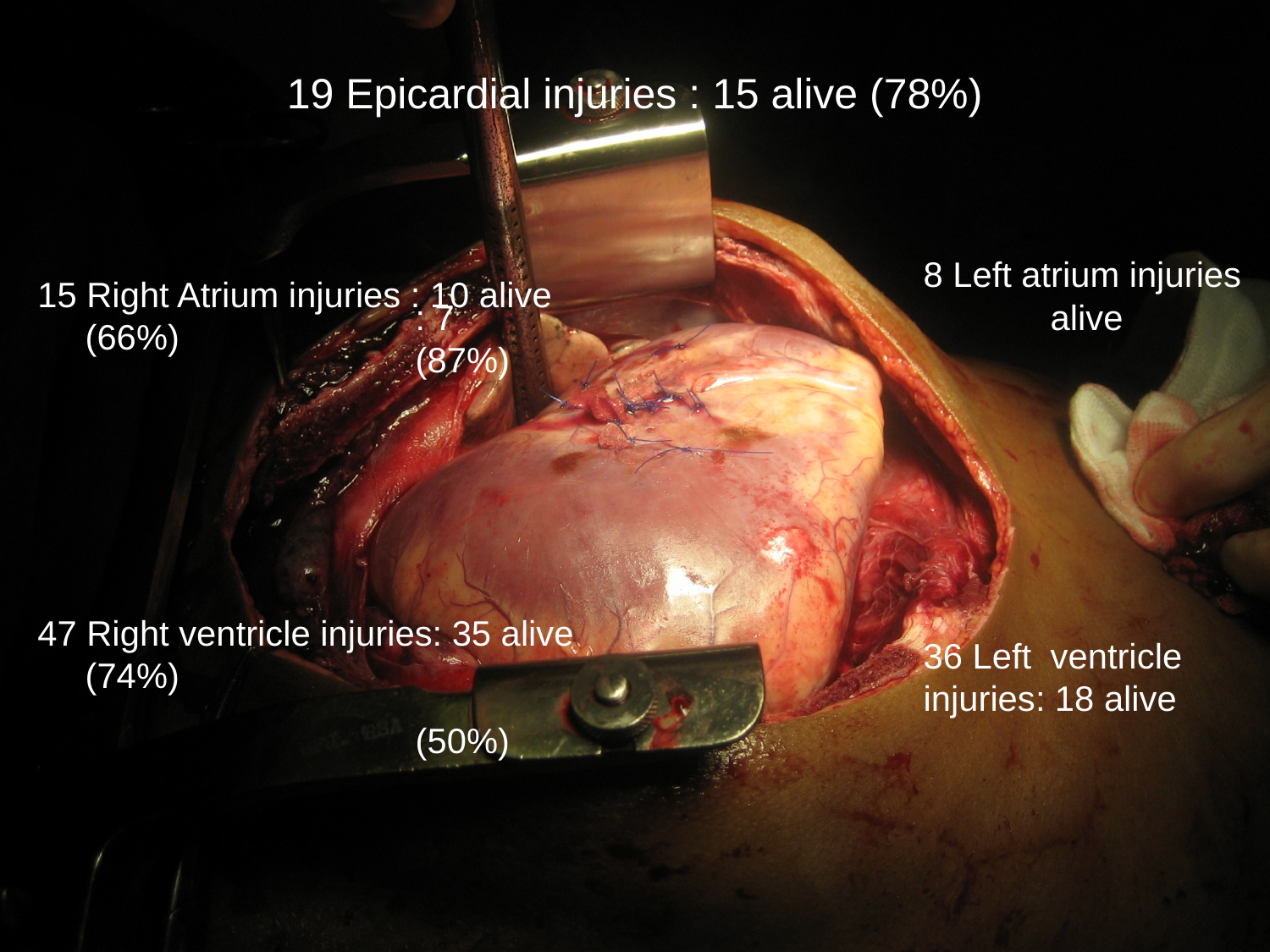

# 19 Epicardial injuries : 15 alive (78%)
					8 Left atrium injuries : 7 					alive 	(87%)

					36 Left 	ventricle 				injuries: 18 alive (50%)

29 complex or multiple lacerations : 11 alive (38%)
15 Right Atrium injuries : 10 alive (66%)

47 Right ventricle injuries: 35 alive (74%)